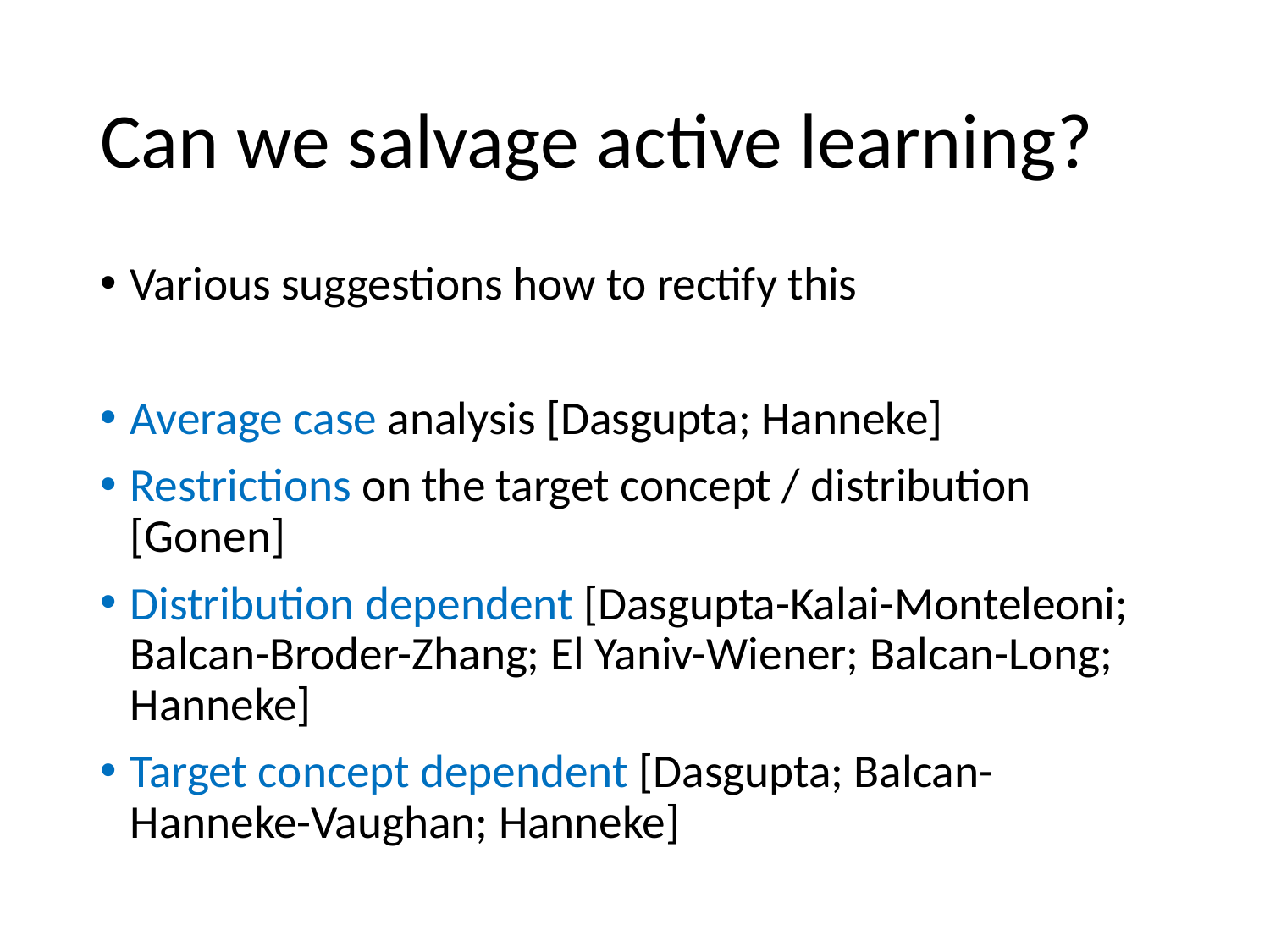

# Can we salvage active learning?
Various suggestions how to rectify this

Average case analysis [Dasgupta; Hanneke]
Restrictions on the target concept / distribution [Gonen]
Distribution dependent [Dasgupta-Kalai-Monteleoni; Balcan-Broder-Zhang; El Yaniv-Wiener; Balcan-Long; Hanneke]
Target concept dependent [Dasgupta; Balcan-Hanneke-Vaughan; Hanneke]